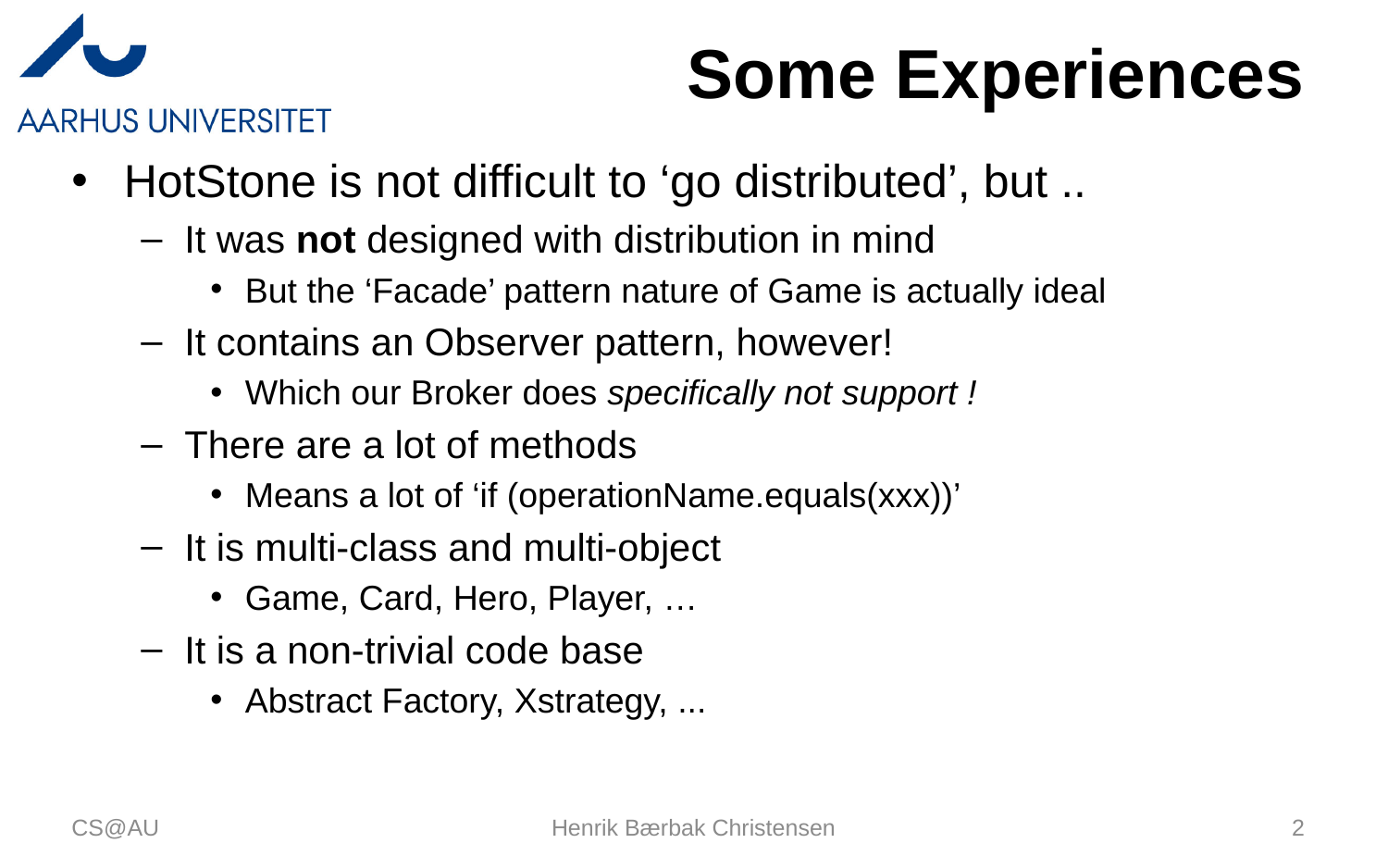

# Some Experiences
HotStone is not difficult to ‘go distributed’, but ..
It was not designed with distribution in mind
But the ‘Facade’ pattern nature of Game is actually ideal
It contains an Observer pattern, however!
Which our Broker does specifically not support !
There are a lot of methods
Means a lot of ‘if (operationName.equals(xxx))’
It is multi-class and multi-object
Game, Card, Hero, Player, …
It is a non-trivial code base
Abstract Factory, Xstrategy, ...
CS@AU
Henrik Bærbak Christensen
2